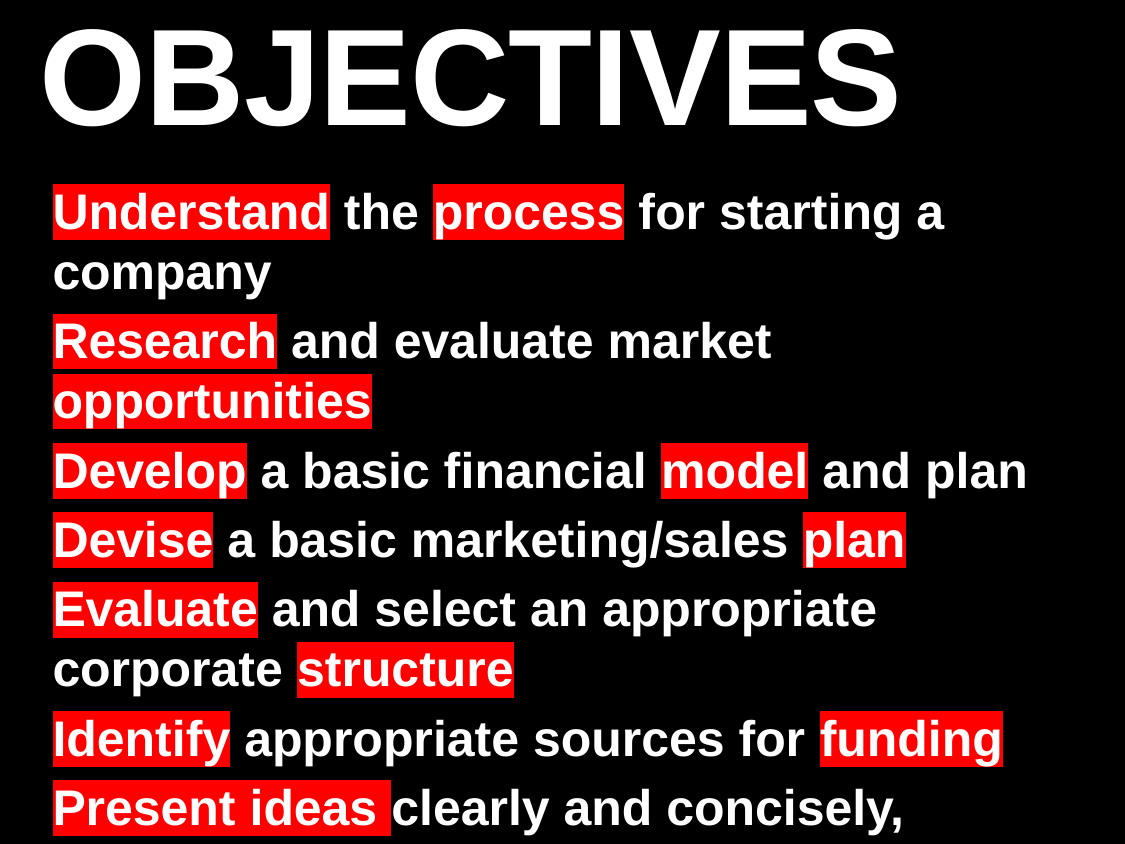

# Objectives
Understand the process for starting a company
Research and evaluate market opportunities
Develop a basic financial model and plan
Devise a basic marketing/sales plan
Evaluate and select an appropriate corporate structure
Identify appropriate sources for funding
Present ideas clearly and concisely, casually or formally
Assess your role in a start-up